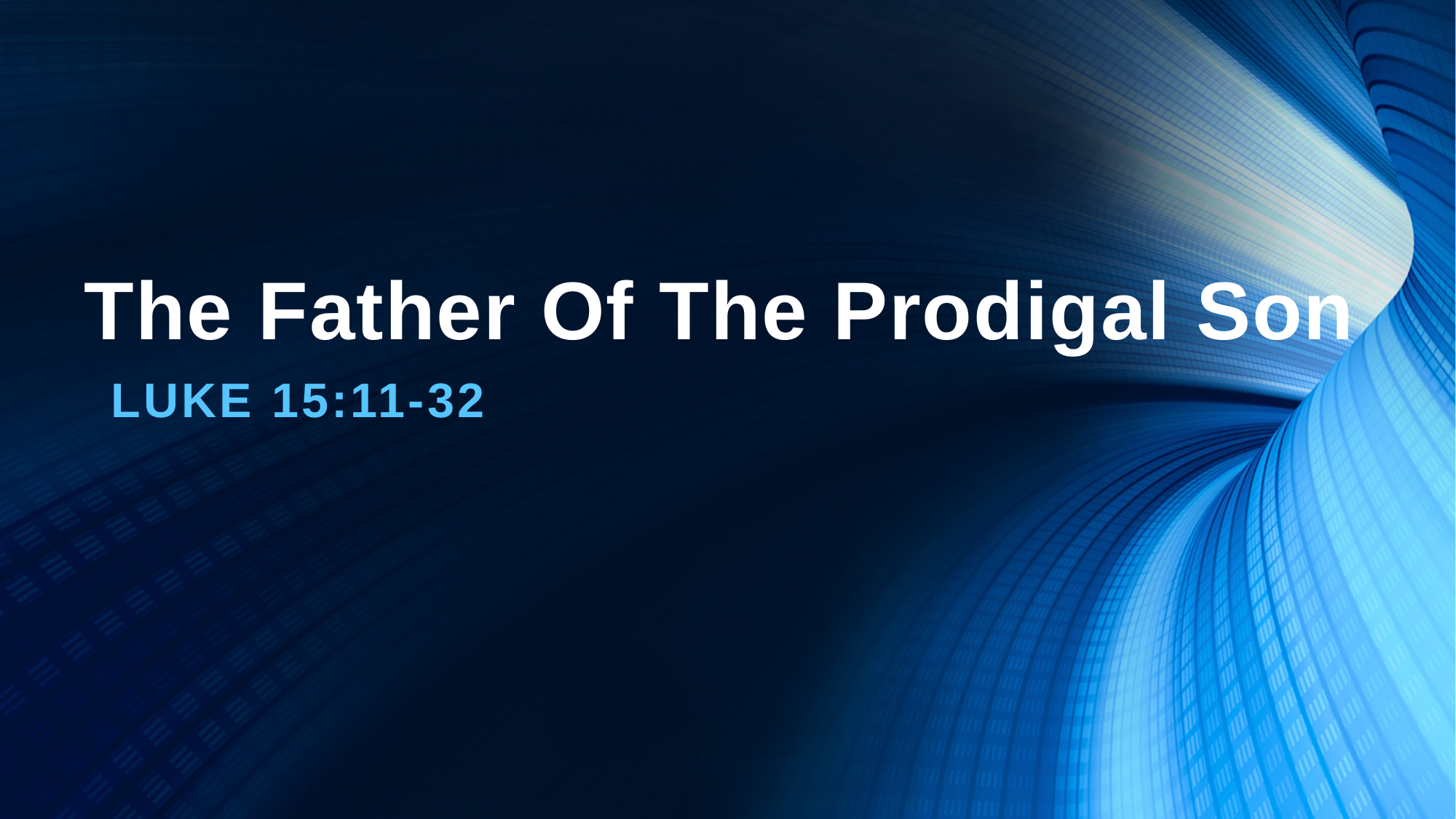

# The Father Of The Prodigal Son
Luke 15:11-32